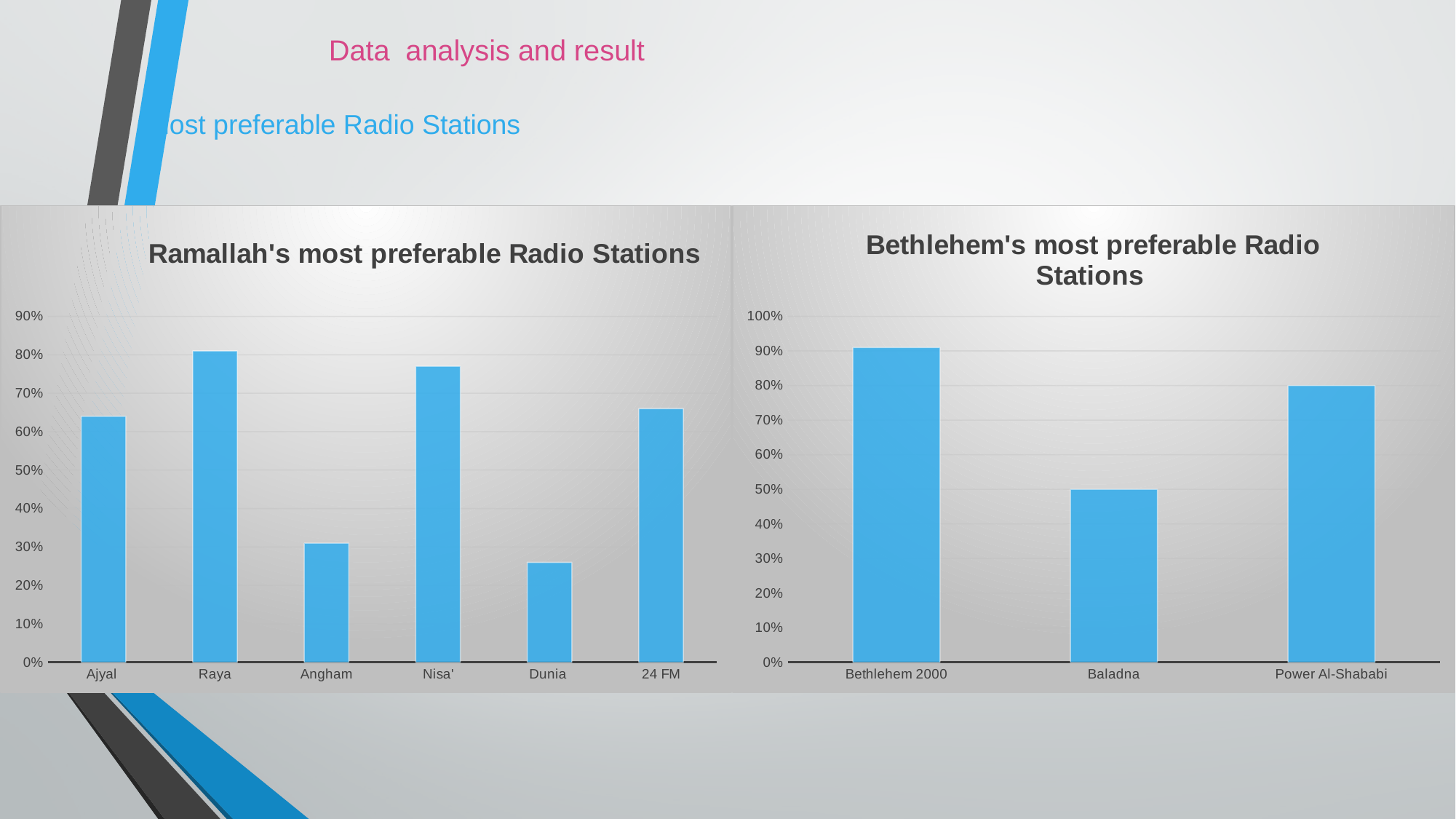

# Data  analysis and result
most preferable Radio Stations

### Chart: Bethlehem's most preferable Radio Stations

| Category |  |
|---|---|
| Bethlehem 2000 | 0.91 |
| Baladna | 0.5 |
| Power Al-Shababi | 0.8 |

### Chart: Ramallah's most preferable Radio Stations

| Category |  |
|---|---|
| Ajyal  | 0.64 |
| Raya | 0.81 |
| Angham | 0.31 |
| Nisa' | 0.77 |
| Dunia  | 0.26 |
| 24 FM | 0.66 |